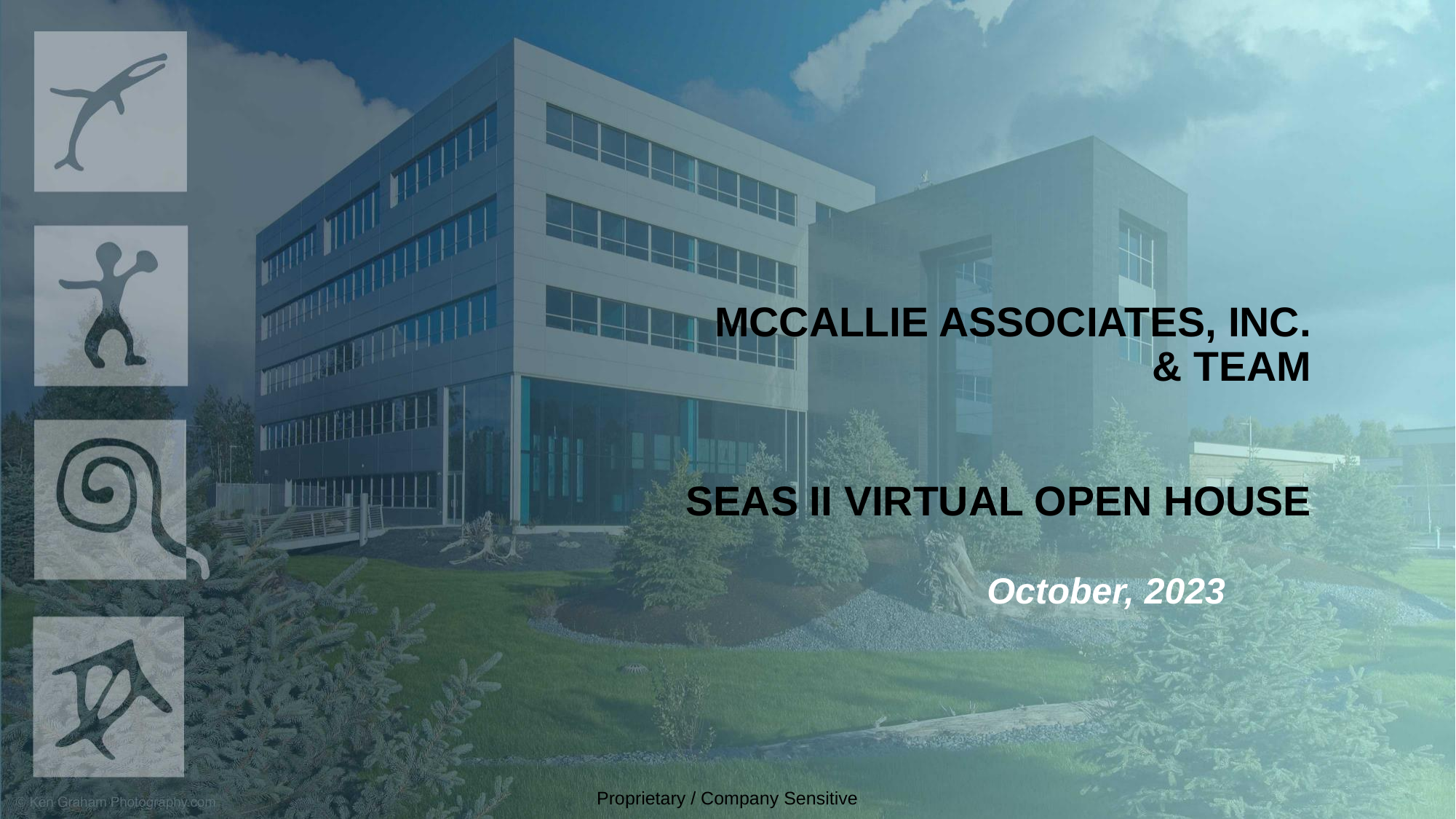

# McCallie Associates, INC. & team SEAS II Virtual Open House
October, 2023
Proprietary / Company Sensitive